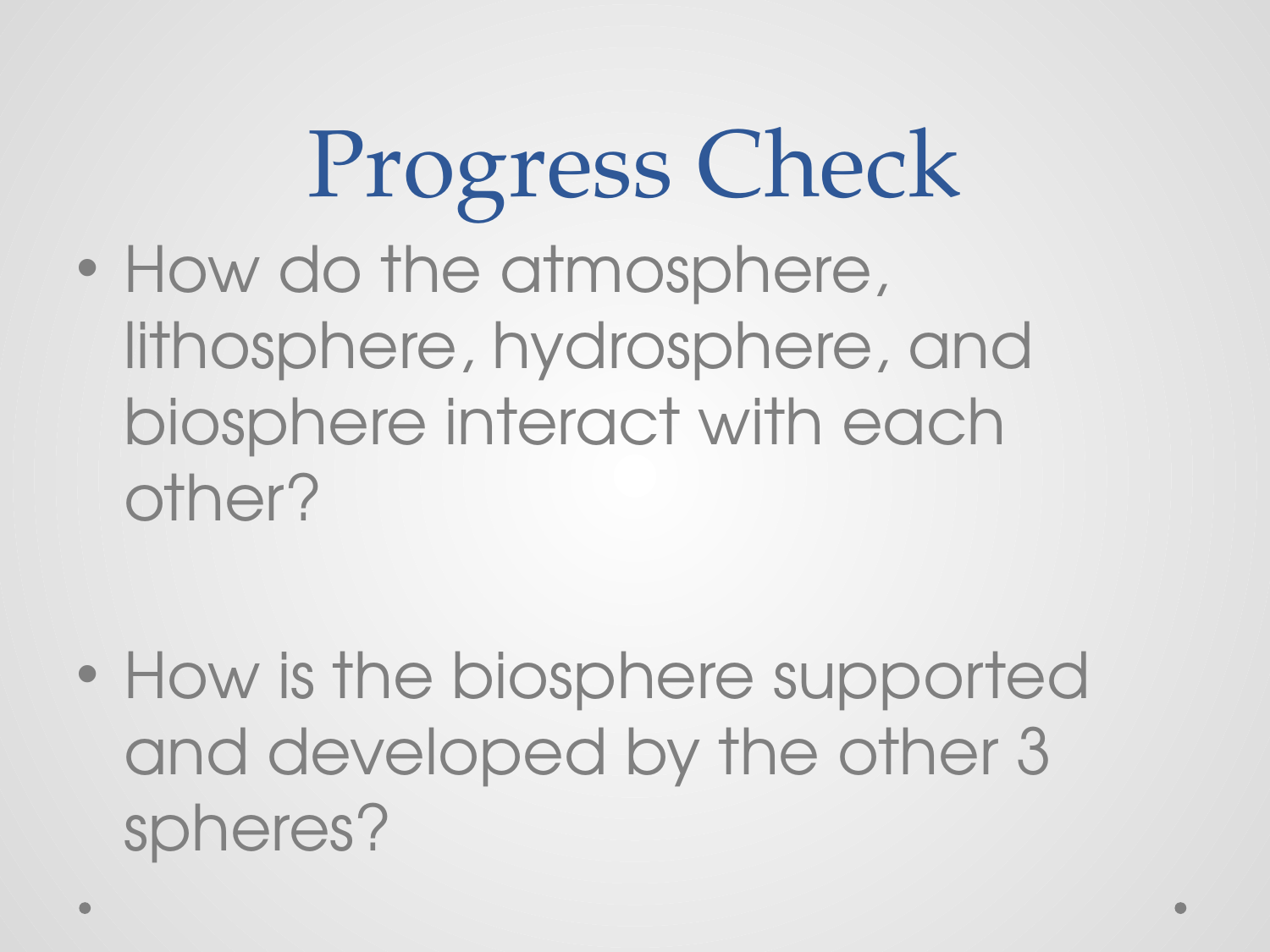

# Progress Check
How do the atmosphere, lithosphere, hydrosphere, and biosphere interact with each other?

How is the biosphere supported and developed by the other 3 spheres?